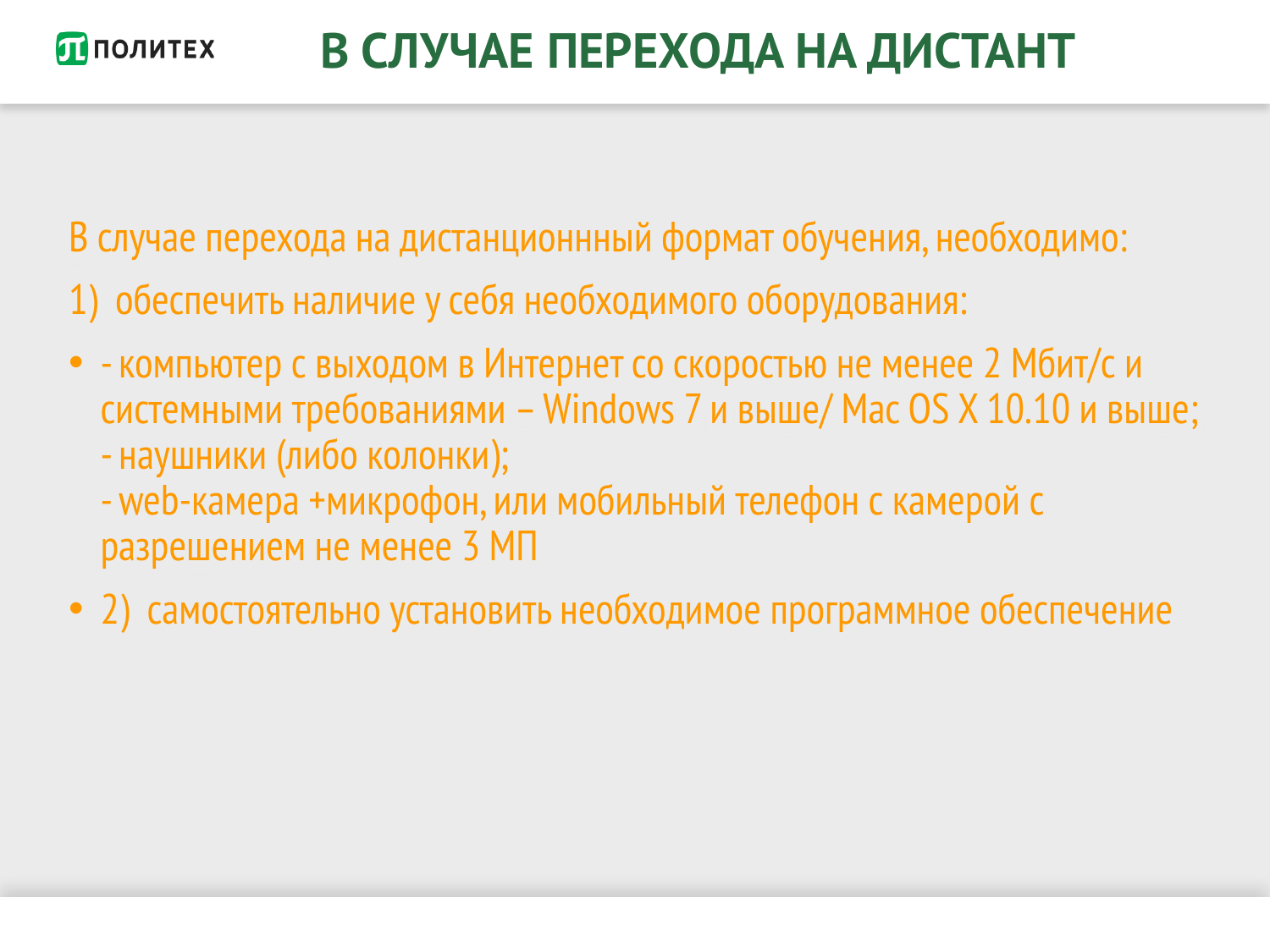

# В СЛУЧАЕ ПЕРЕХОДА НА ДИСТАНТ
В случае перехода на дистанционнный формат обучения, необходимо:
1)  обеспечить наличие у себя необходимого оборудования:
- компьютер с выходом в Интернет со скоростью не менее 2 Мбит/с и системными требованиями – Windows 7 и выше/ Mac OS X 10.10 и выше;
- наушники (либо колонки);
- web-камера +микрофон, или мобильный телефон с камерой с разрешением не менее 3 МП
2)  самостоятельно установить необходимое программное обеспечение